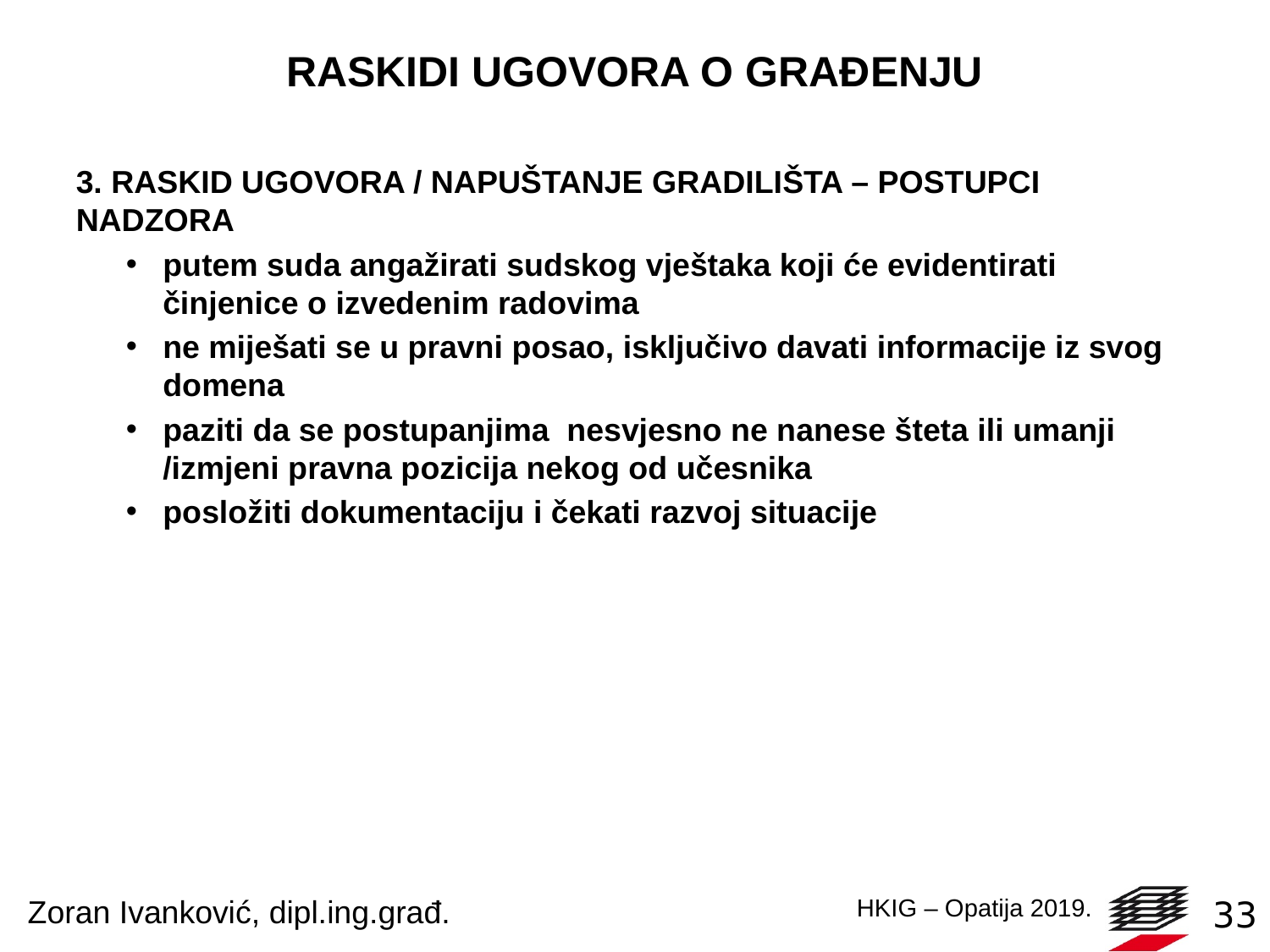

# RASKIDI UGOVORA O GRAĐENJU

3. RASKID UGOVORA / NAPUŠTANJE GRADILIŠTA – POSTUPCI NADZORA
putem suda angažirati sudskog vještaka koji će evidentirati činjenice o izvedenim radovima
ne miješati se u pravni posao, isključivo davati informacije iz svog domena
paziti da se postupanjima  nesvjesno ne nanese šteta ili umanji /izmjeni pravna pozicija nekog od učesnika
posložiti dokumentaciju i čekati razvoj situacije

Zoran Ivanković, dipl.ing.građ.
33